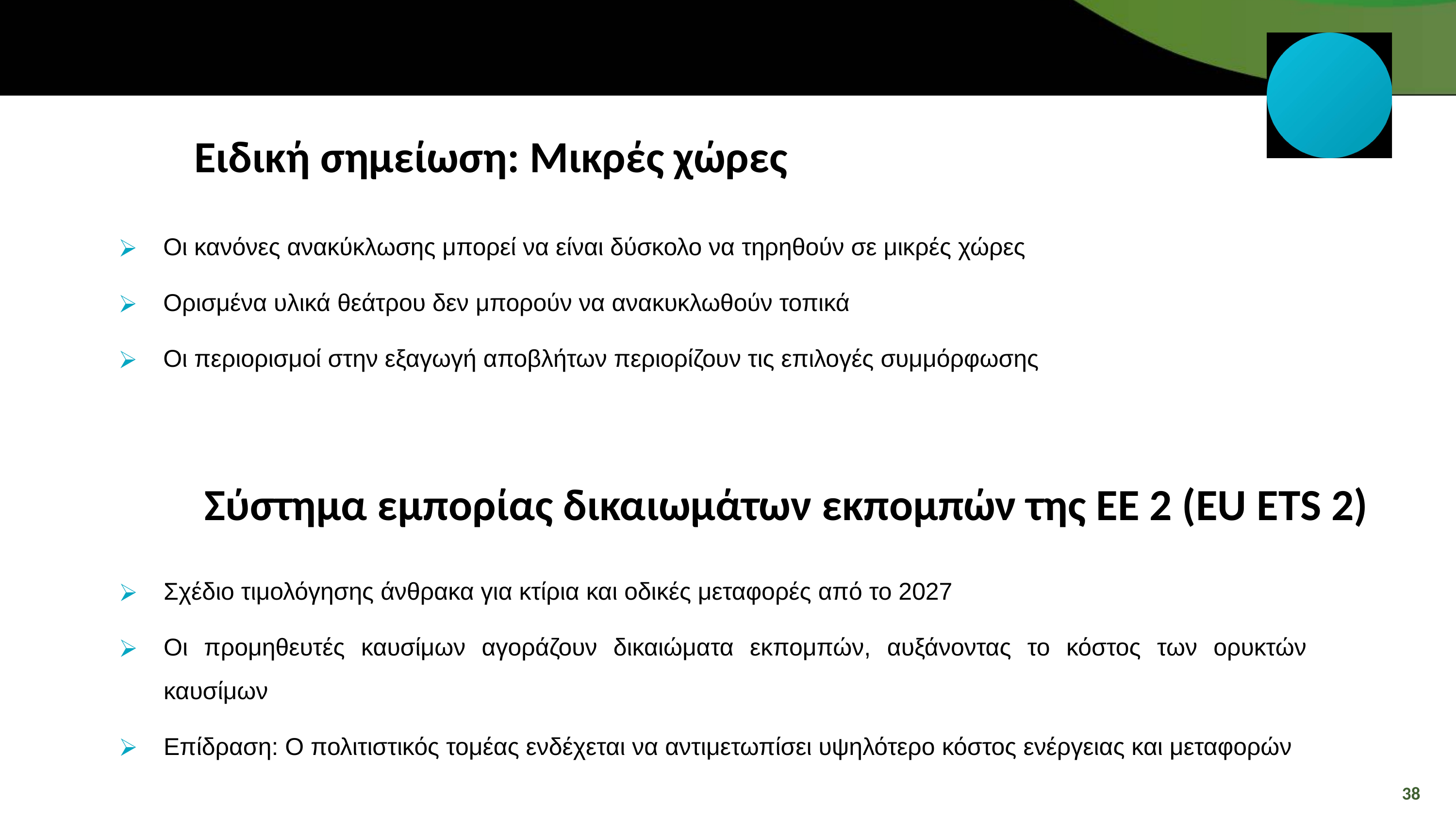

Ειδική σημείωση: Μικρές χώρες
Οι κανόνες ανακύκλωσης μπορεί να είναι δύσκολο να τηρηθούν σε μικρές χώρες
Ορισμένα υλικά θεάτρου δεν μπορούν να ανακυκλωθούν τοπικά
Οι περιορισμοί στην εξαγωγή αποβλήτων περιορίζουν τις επιλογές συμμόρφωσης
 Σύστημα εμπορίας δικαιωμάτων εκπομπών της ΕΕ 2 (EU ETS 2)
Σχέδιο τιμολόγησης άνθρακα για κτίρια και οδικές μεταφορές από το 2027
Οι προμηθευτές καυσίμων αγοράζουν δικαιώματα εκπομπών, αυξάνοντας το κόστος των ορυκτών καυσίμων
Επίδραση: Ο πολιτιστικός τομέας ενδέχεται να αντιμετωπίσει υψηλότερο κόστος ενέργειας και μεταφορών
38